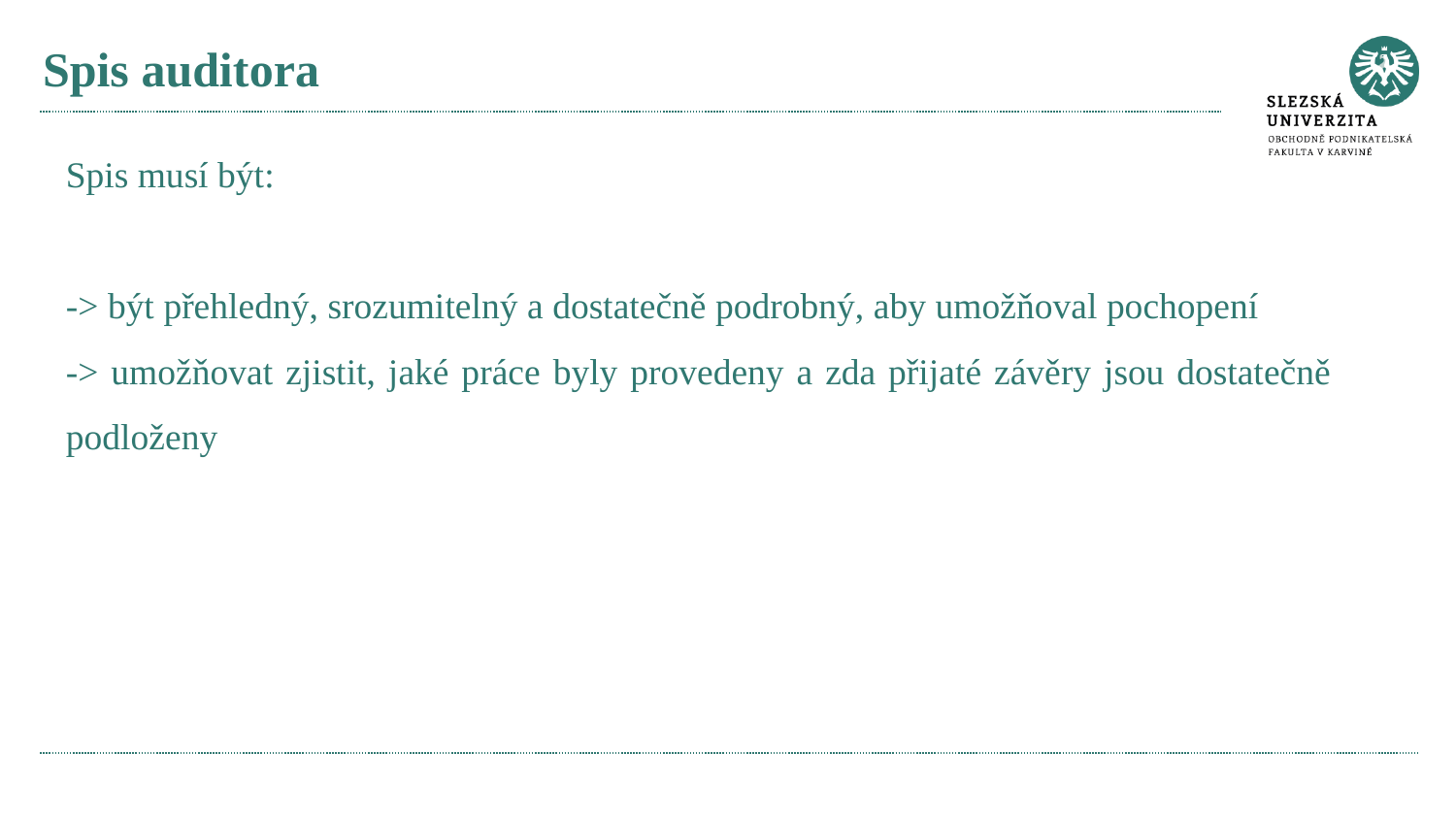

# Spis auditora
Spis musí být:
-> být přehledný, srozumitelný a dostatečně podrobný, aby umožňoval pochopení
-> umožňovat zjistit, jaké práce byly provedeny a zda přijaté závěry jsou dostatečně podloženy